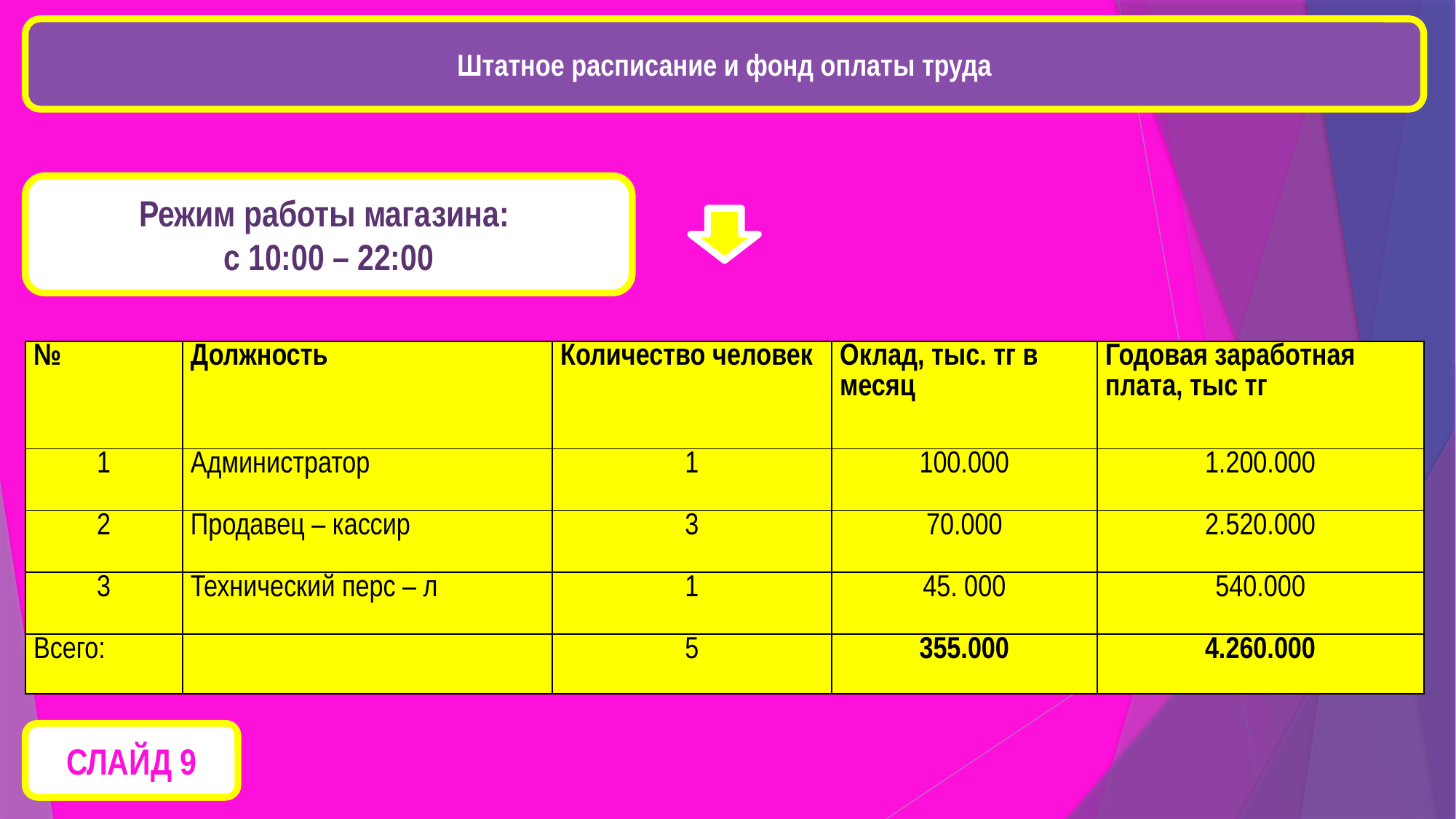

Штатное расписание и фонд оплаты труда
Режим работы магазина:
с 10:00 – 22:00

| № | Должность | Количество человек | Оклад, тыс. тг в месяц | Годовая заработная плата, тыс тг |
| --- | --- | --- | --- | --- |
| 1 | Администратор | 1 | 100.000 | 1.200.000 |
| 2 | Продавец – кассир | 3 | 70.000 | 2.520.000 |
| 3 | Технический перс – л | 1 | 45. 000 | 540.000 |
| Всего: |  | 5 | 355.000 | 4.260.000 |
СЛАЙД 9